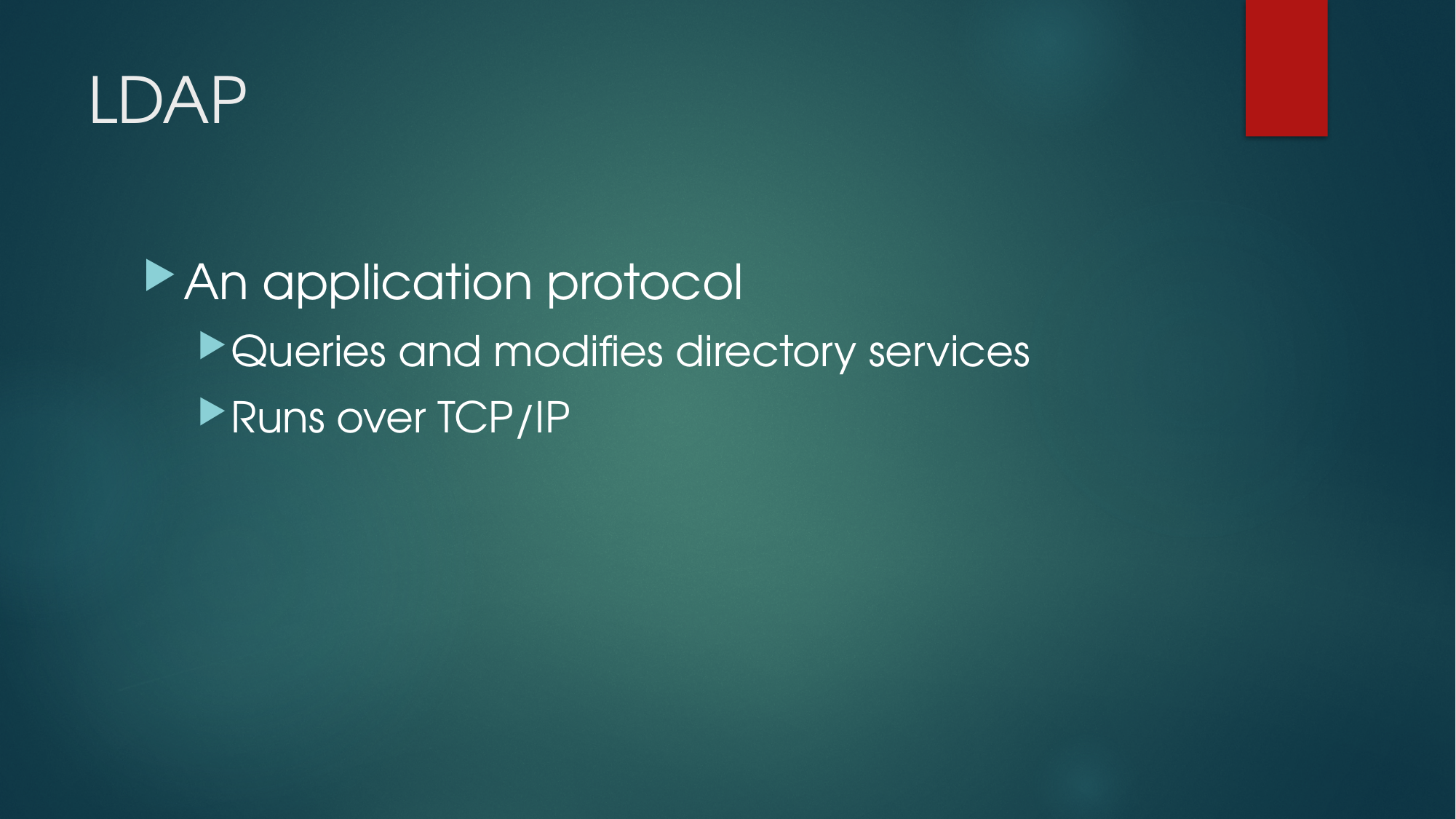

# LDAP
An application protocol
Queries and modifies directory services
Runs over TCP/IP